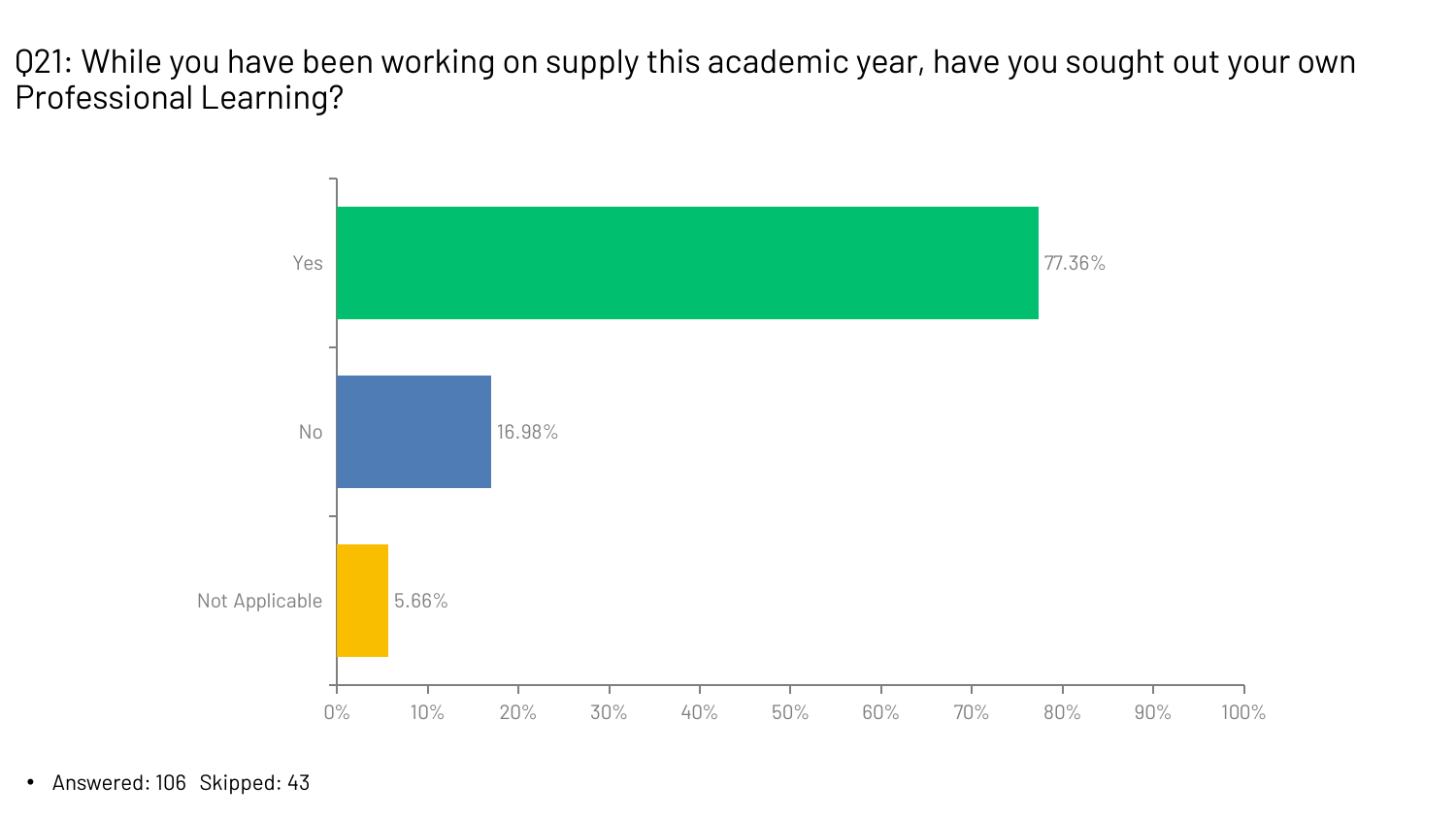

# Q21: While you have been working on supply this academic year, have you sought out your own Professional Learning?

### Chart

| Category |   |
|---|---|
| Yes | 0.7736 |
| No | 0.1698 |
| Not Applicable | 0.0566 |
Answered: 106   Skipped: 43